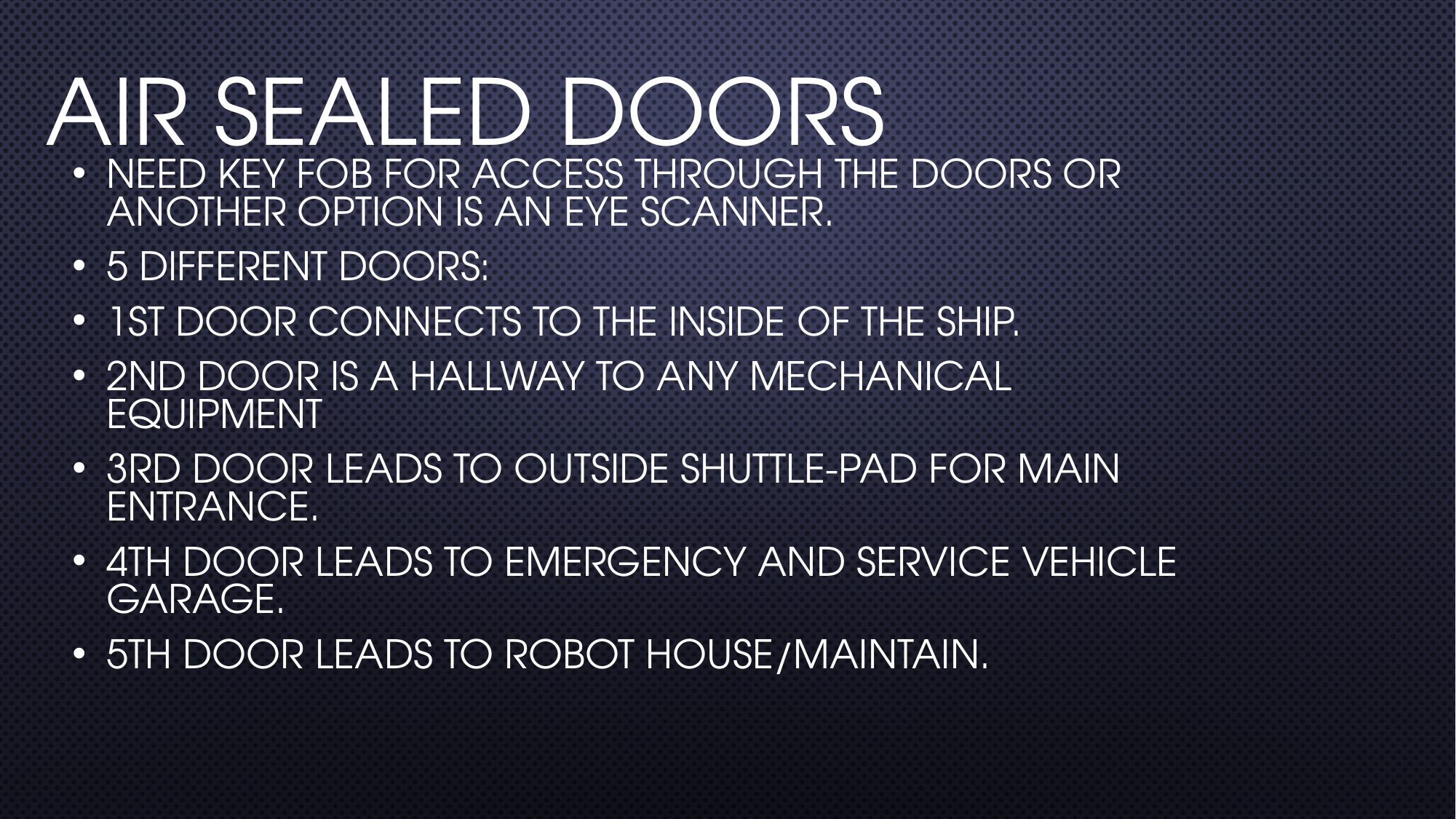

# Air Sealed Doors
Need key fob for access through the doors or another option is an eye scanner.
5 different doors:
1st door connects to the inside of the ship.
2nd door is a hallway to any mechanical equipment
3rd door leads to outside shuttle-pad for main entrance.
4th door leads to emergency and service vehicle garage.
5th door leads to robot house/maintain.